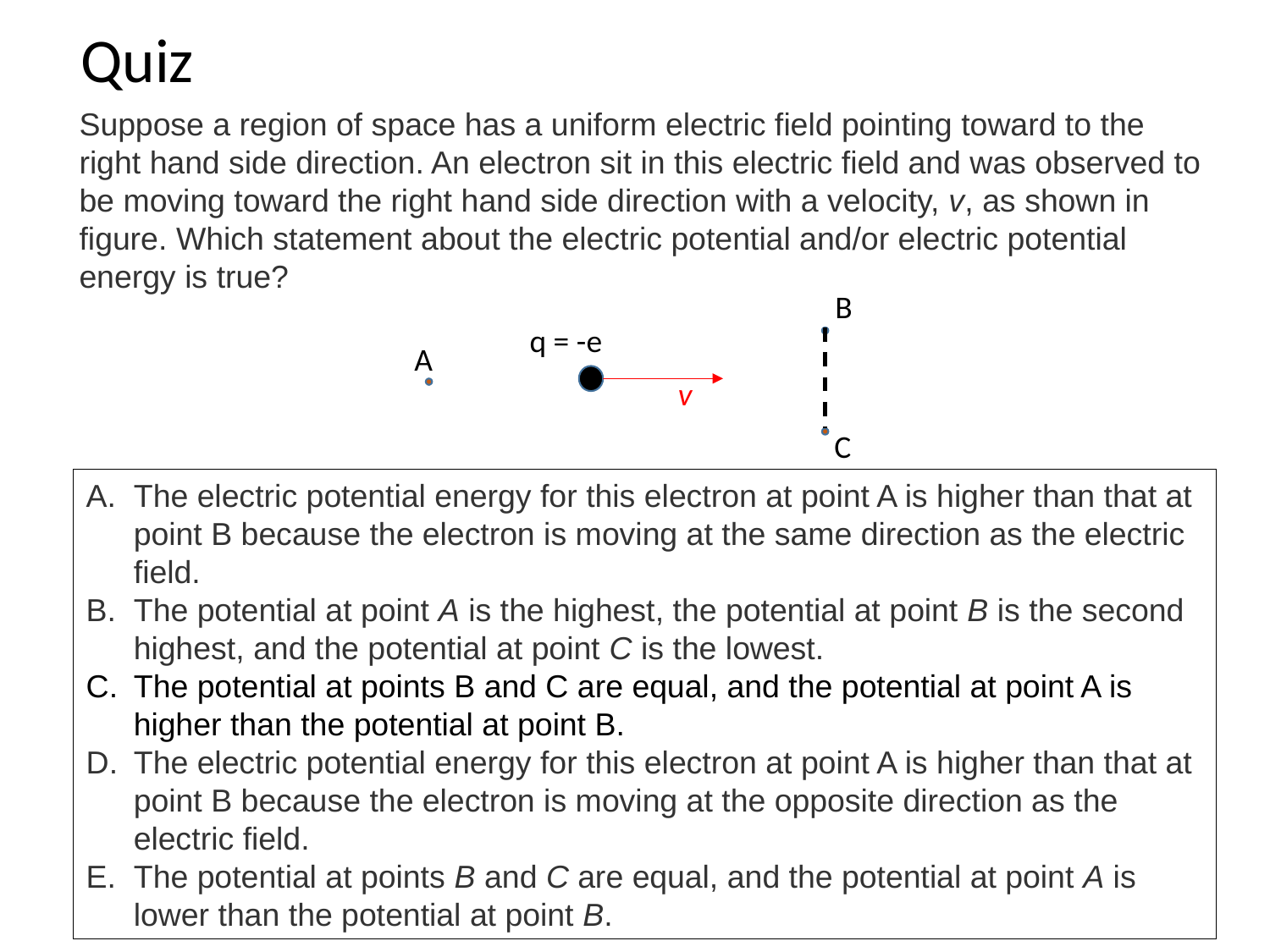

# Quiz
Suppose a region of space has a uniform electric field pointing toward to the right hand side direction. An electron sit in this electric field and was observed to be moving toward the right hand side direction with a velocity, v, as shown in figure. Which statement about the electric potential and/or electric potential energy is true?
B
q = -e

A

v

C

The electric potential energy for this electron at point A is higher than that at point B because the electron is moving at the same direction as the electric field.
The potential at point A is the highest, the potential at point B is the second highest, and the potential at point C is the lowest.
The potential at points B and C are equal, and the potential at point A is higher than the potential at point B.
The electric potential energy for this electron at point A is higher than that at point B because the electron is moving at the opposite direction as the electric field.
The potential at points B and C are equal, and the potential at point A is lower than the potential at point B.